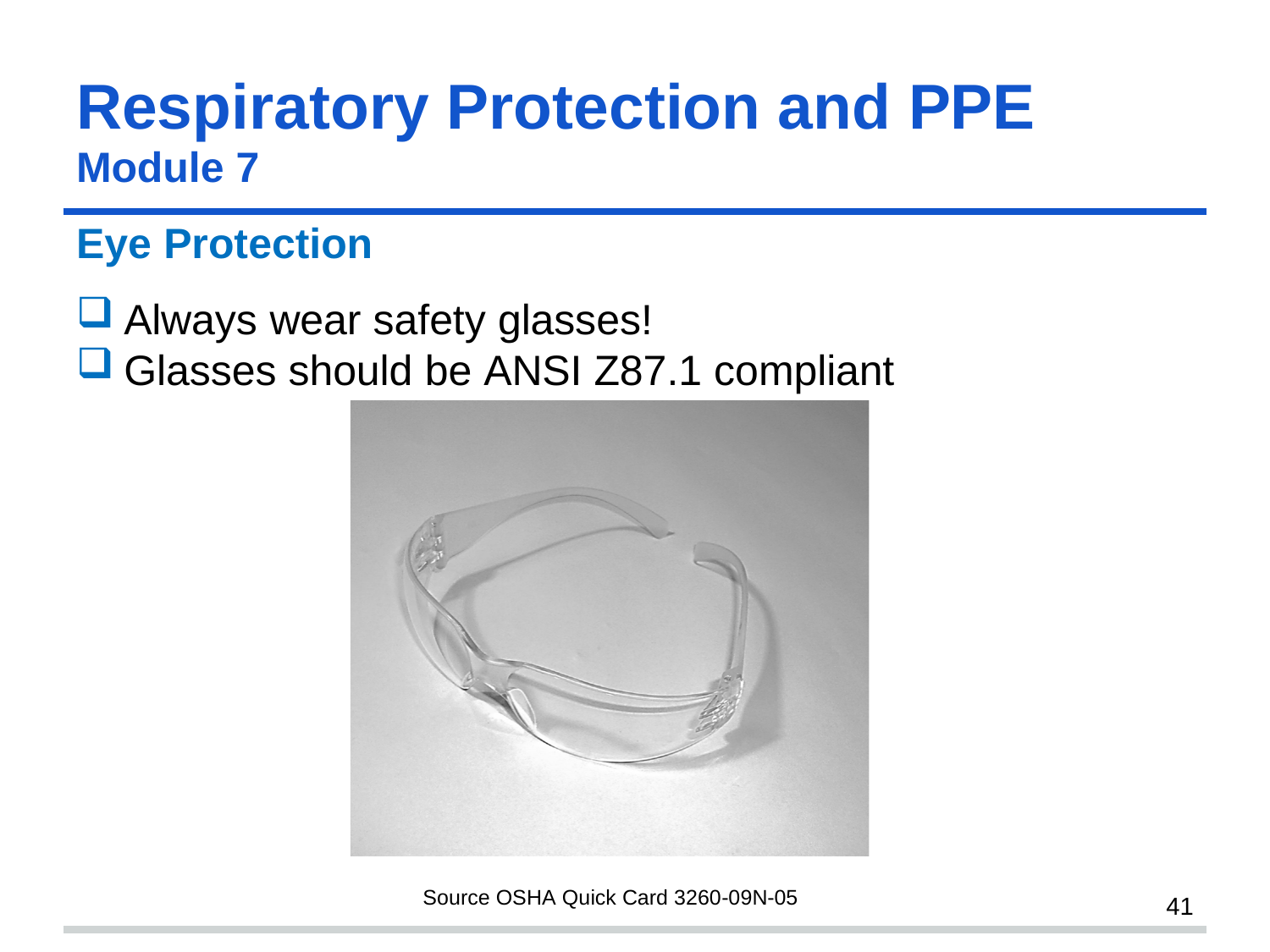

# Respiratory Protection and PPE
Module 7
Eye Protection
Always wear safety glasses!
Glasses should be ANSI Z87.1 compliant

Source OSHA Quick Card 3260-09N-05
41